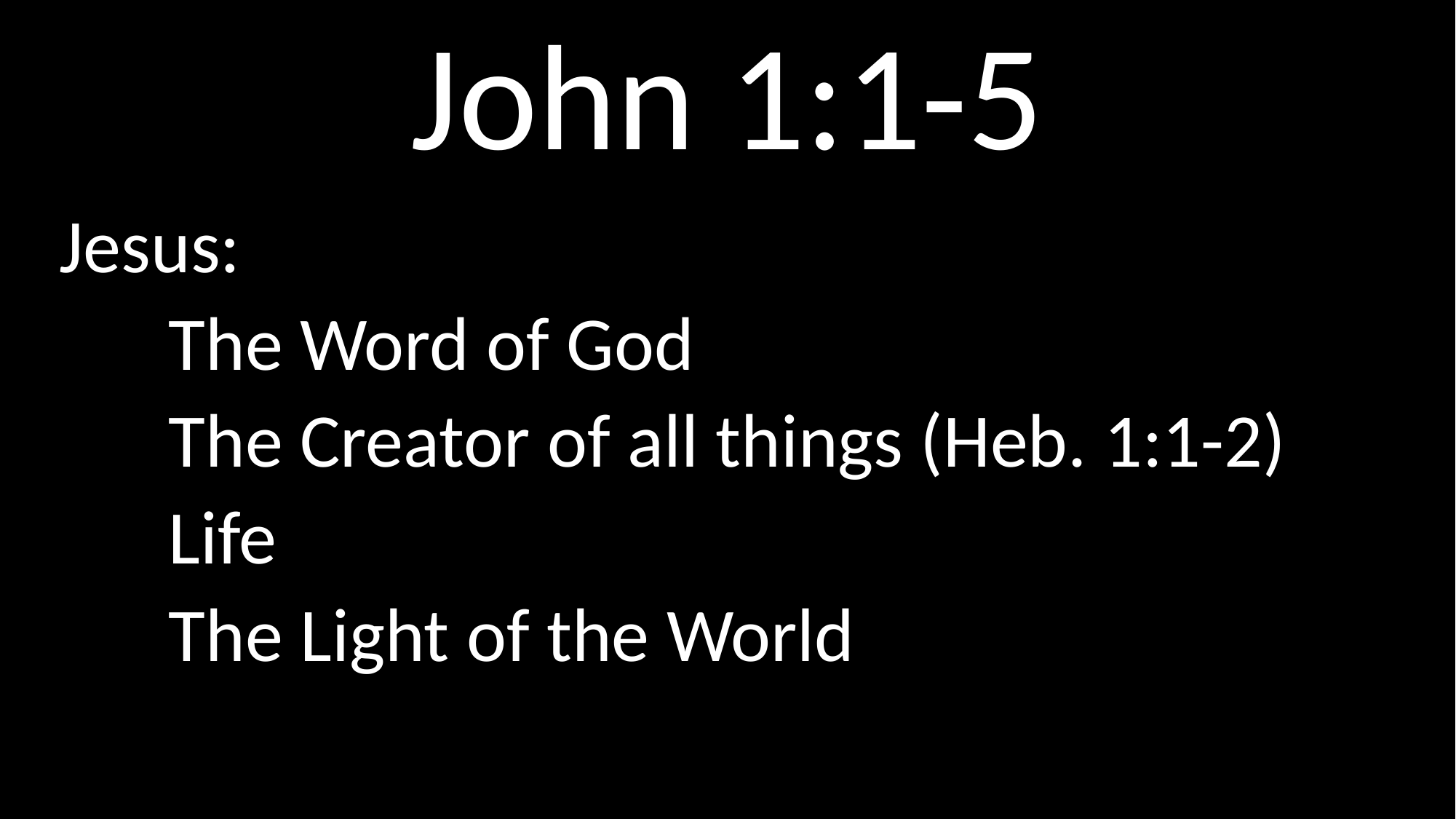

# John 1:1-5
Jesus:
	The Word of God
	The Creator of all things (Heb. 1:1-2)
	Life
	The Light of the World